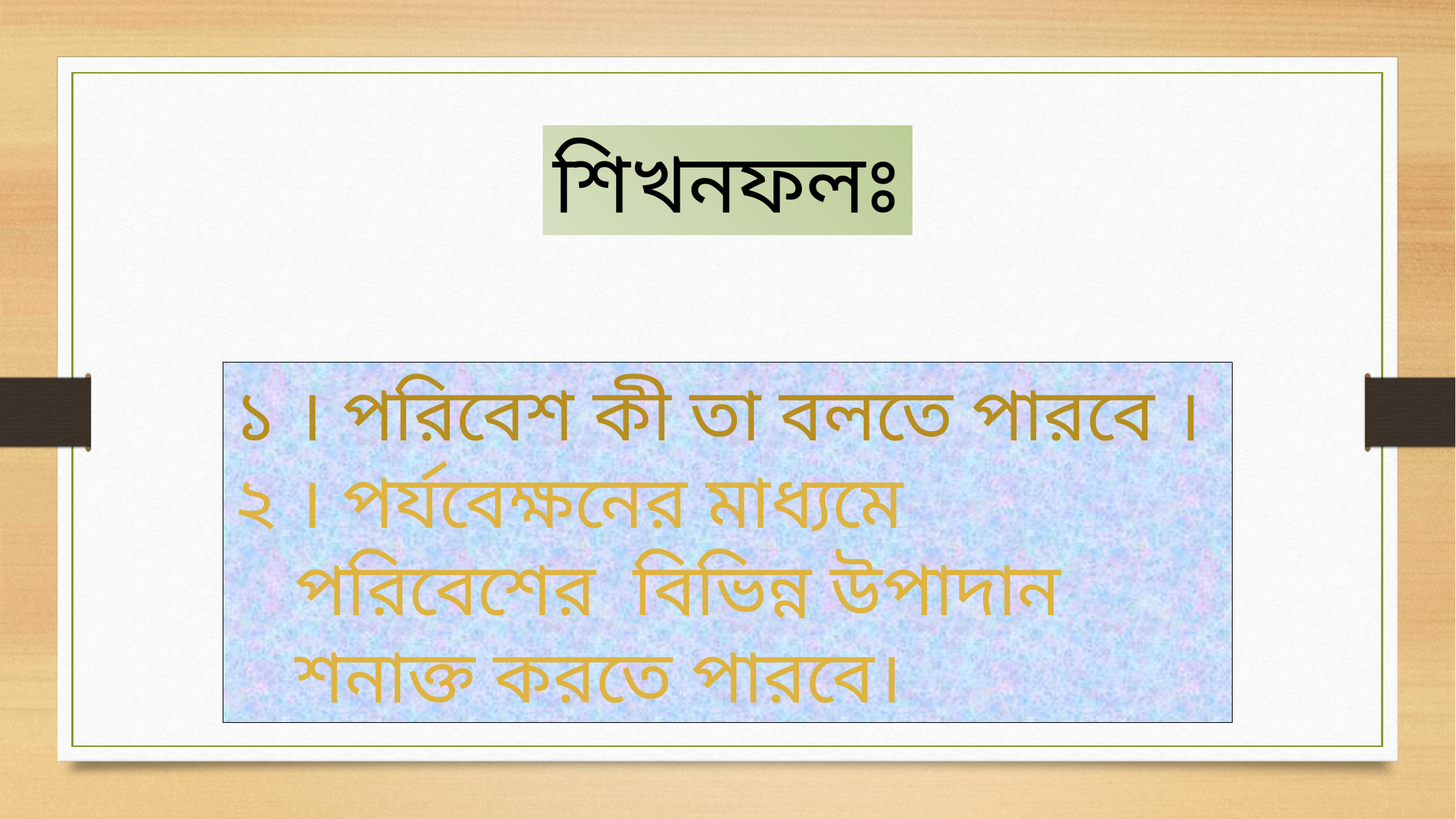

শিখনফলঃ
১ । পরিবেশ কী তা বলতে পারবে ।
২ । পর্যবেক্ষনের মাধ্যমে পরিবেশের  বিভিন্ন উপাদান  শনাক্ত করতে পারবে।